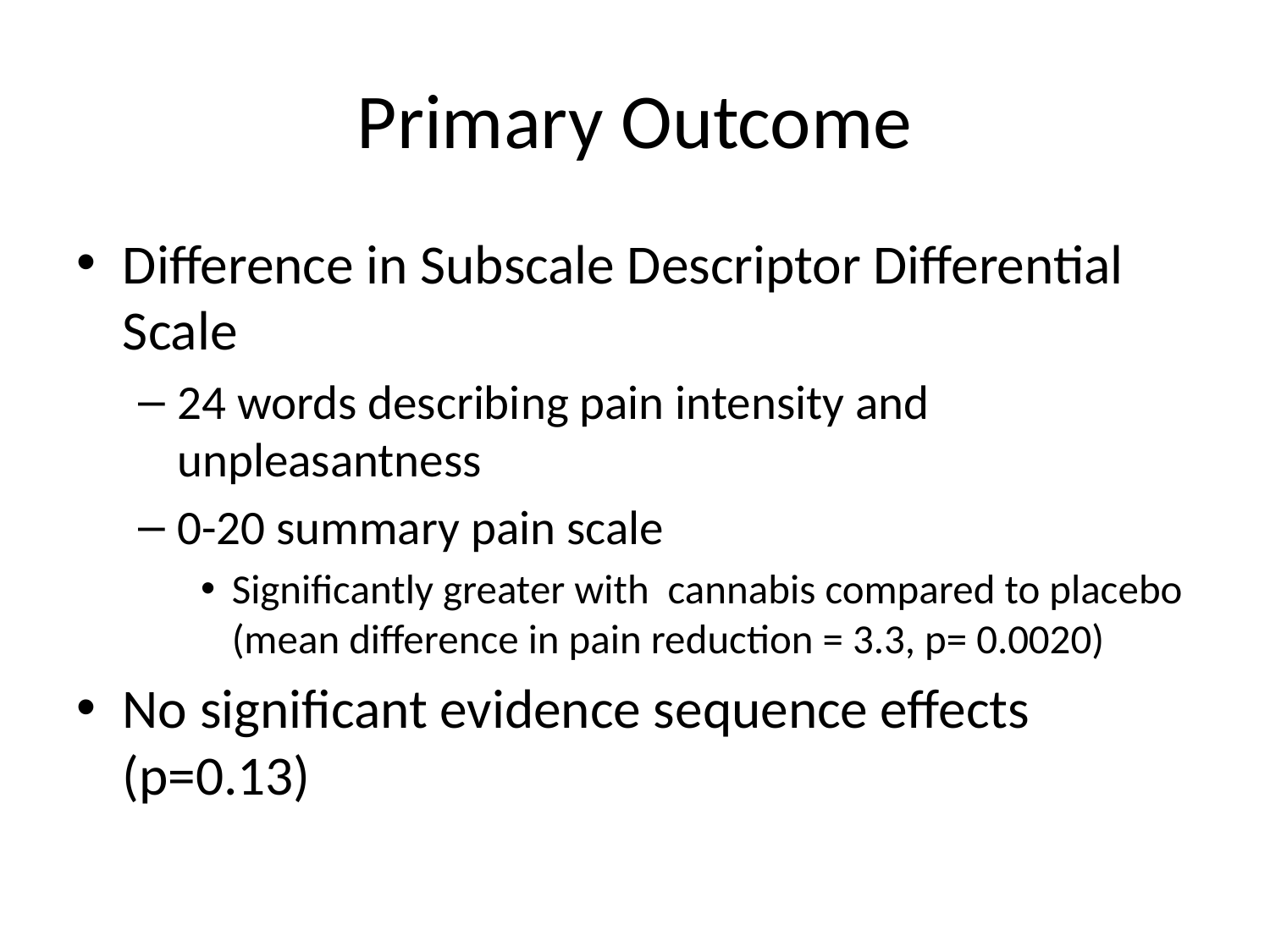

# Primary Outcome
Difference in Subscale Descriptor Differential Scale
24 words describing pain intensity and unpleasantness
0-20 summary pain scale
Significantly greater with  cannabis compared to placebo (mean difference in pain reduction = 3.3, p= 0.0020)
No significant evidence sequence effects (p=0.13)